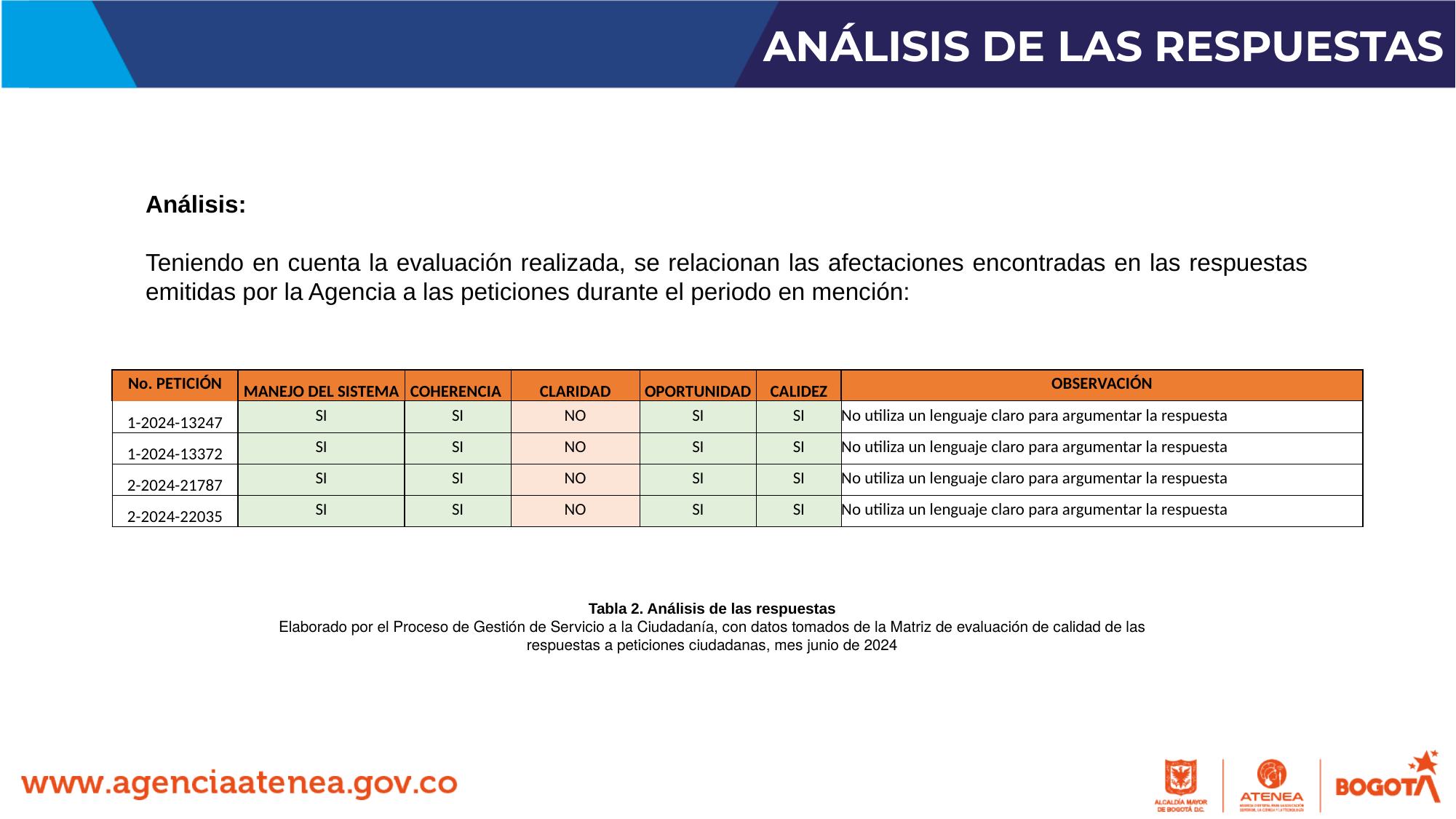

ANÁLISIS DE LAS RESPUESTAS

Análisis:

Teniendo en cuenta la evaluación realizada, se relacionan las afectaciones encontradas en las respuestas emitidas por la Agencia a las peticiones durante el periodo en mención:
| No. PETICIÓN | MANEJO DEL SISTEMA | COHERENCIA | CLARIDAD | OPORTUNIDAD | CALIDEZ | OBSERVACIÓN |
| --- | --- | --- | --- | --- | --- | --- |
| 1-2024-13247 | SI | SI | NO | SI | SI | No utiliza un lenguaje claro para argumentar la respuesta |
| 1-2024-13372 | SI | SI | NO | SI | SI | No utiliza un lenguaje claro para argumentar la respuesta |
| 2-2024-21787 | SI | SI | NO | SI | SI | No utiliza un lenguaje claro para argumentar la respuesta |
| 2-2024-22035 | SI | SI | NO | SI | SI | No utiliza un lenguaje claro para argumentar la respuesta |
Tabla 2. Análisis de las respuestas
Elaborado por el Proceso de Gestión de Servicio a la Ciudadanía, con datos tomados de la Matriz de evaluación de calidad de las respuestas a peticiones ciudadanas, mes junio de 2024